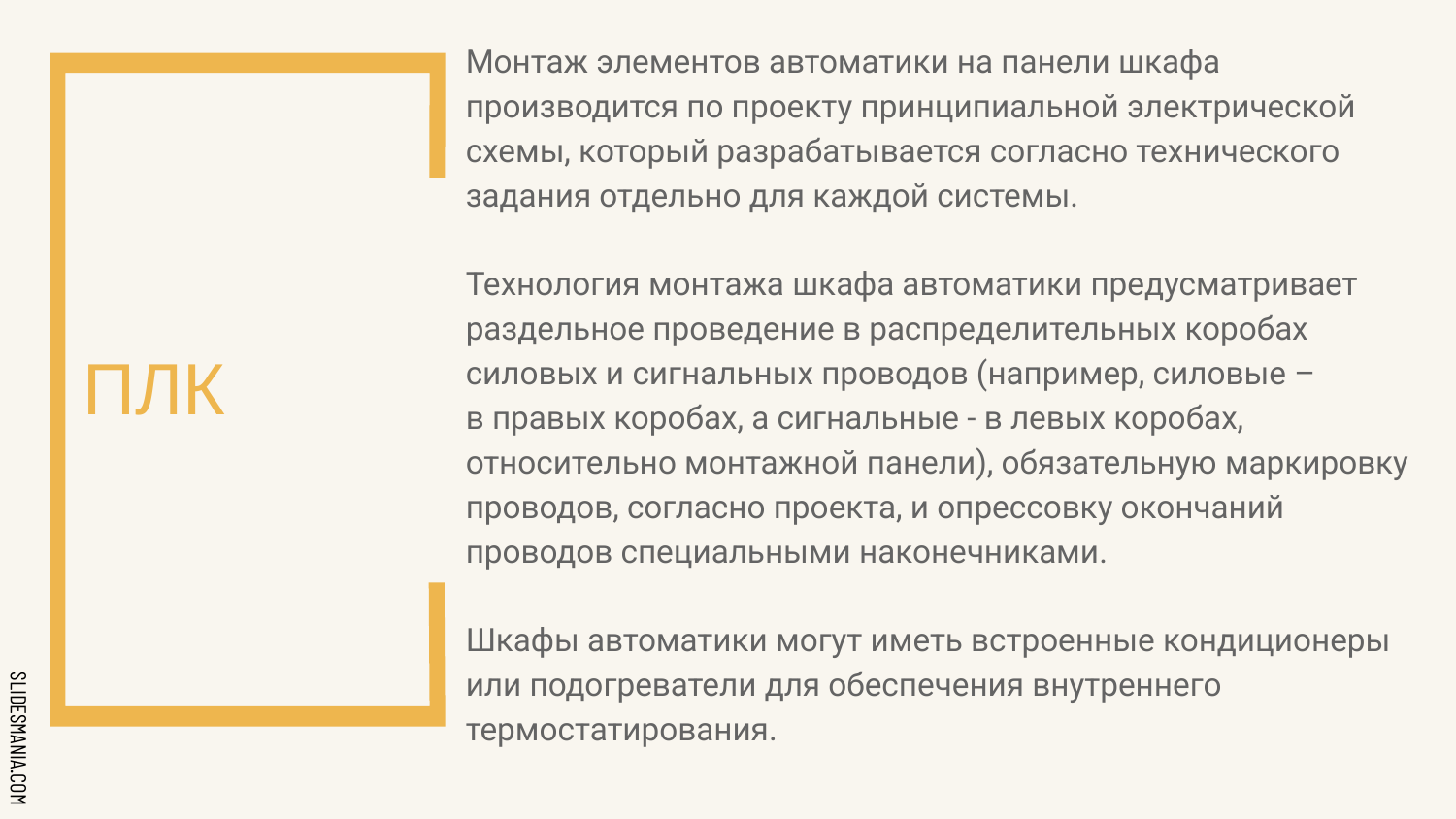

# ПЛК
Монтаж элементов автоматики на панели шкафа производится по проекту принципиальной электрической схемы, который разрабатывается согласно технического задания отдельно для каждой системы.

Технология монтажа шкафа автоматики предусматривает раздельное проведение в распределительных коробах силовых и сигнальных проводов (например, силовые –
в правых коробах, а сигнальные - в левых коробах, относительно монтажной панели), обязательную маркировку проводов, согласно проекта, и опрессовку окончаний проводов специальными наконечниками.

Шкафы автоматики могут иметь встроенные кондиционеры или подогреватели для обеспечения внутреннего термостатирования.